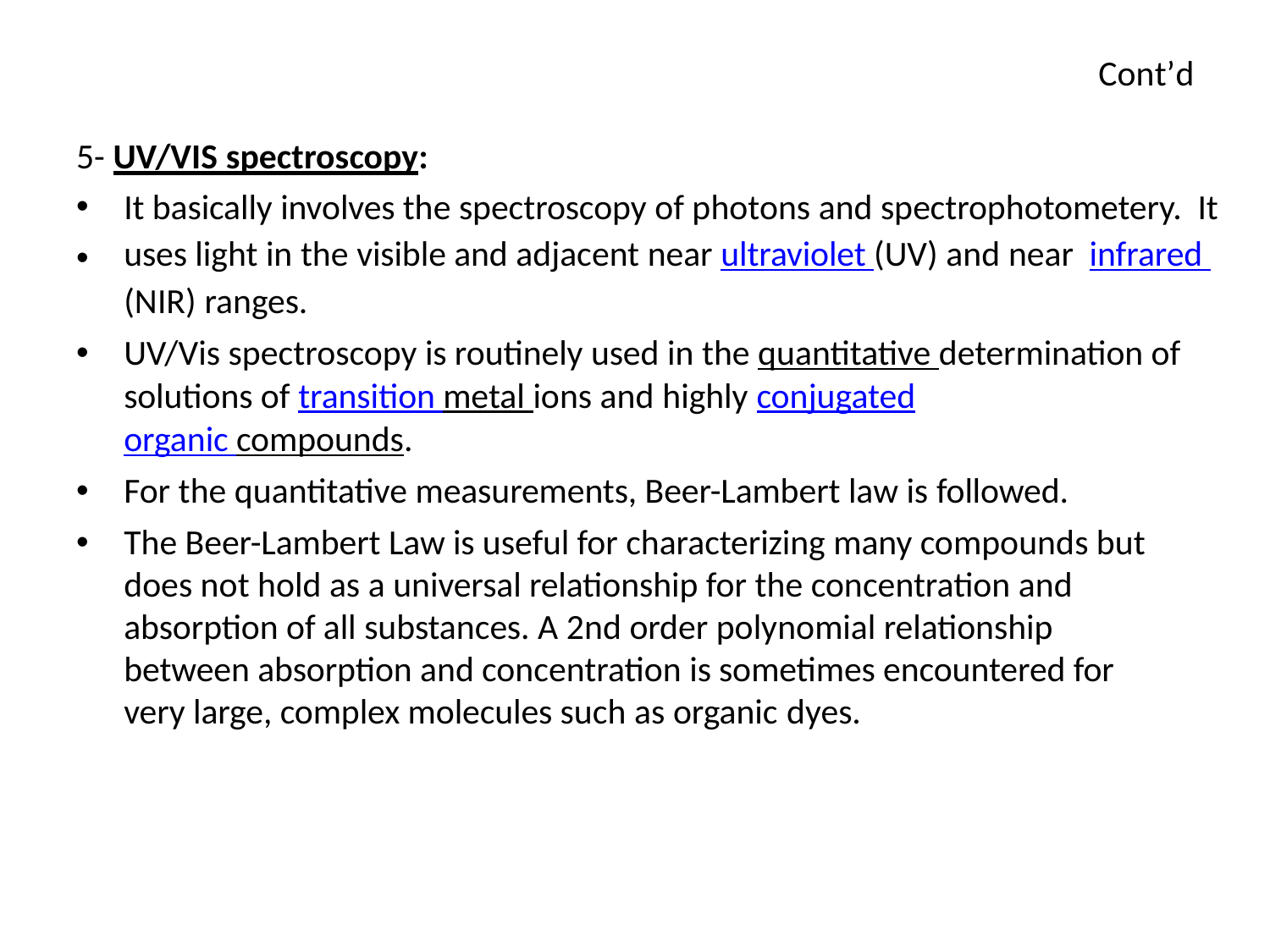

# Cont’d
5- UV/VIS spectroscopy:
•
•
It basically involves the spectroscopy of photons and spectrophotometery.  It uses light in the visible and adjacent near ultraviolet (UV) and near  infrared (NIR) ranges.
UV/Vis spectroscopy is routinely used in the quantitative determination of  solutions of transition metal ions and highly conjugated
organic compounds.
For the quantitative measurements, Beer-Lambert law is followed.
The Beer-Lambert Law is useful for characterizing many compounds but  does not hold as a universal relationship for the concentration and  absorption of all substances. A 2nd order polynomial relationship  between absorption and concentration is sometimes encountered for  very large, complex molecules such as organic dyes.
•
•
•